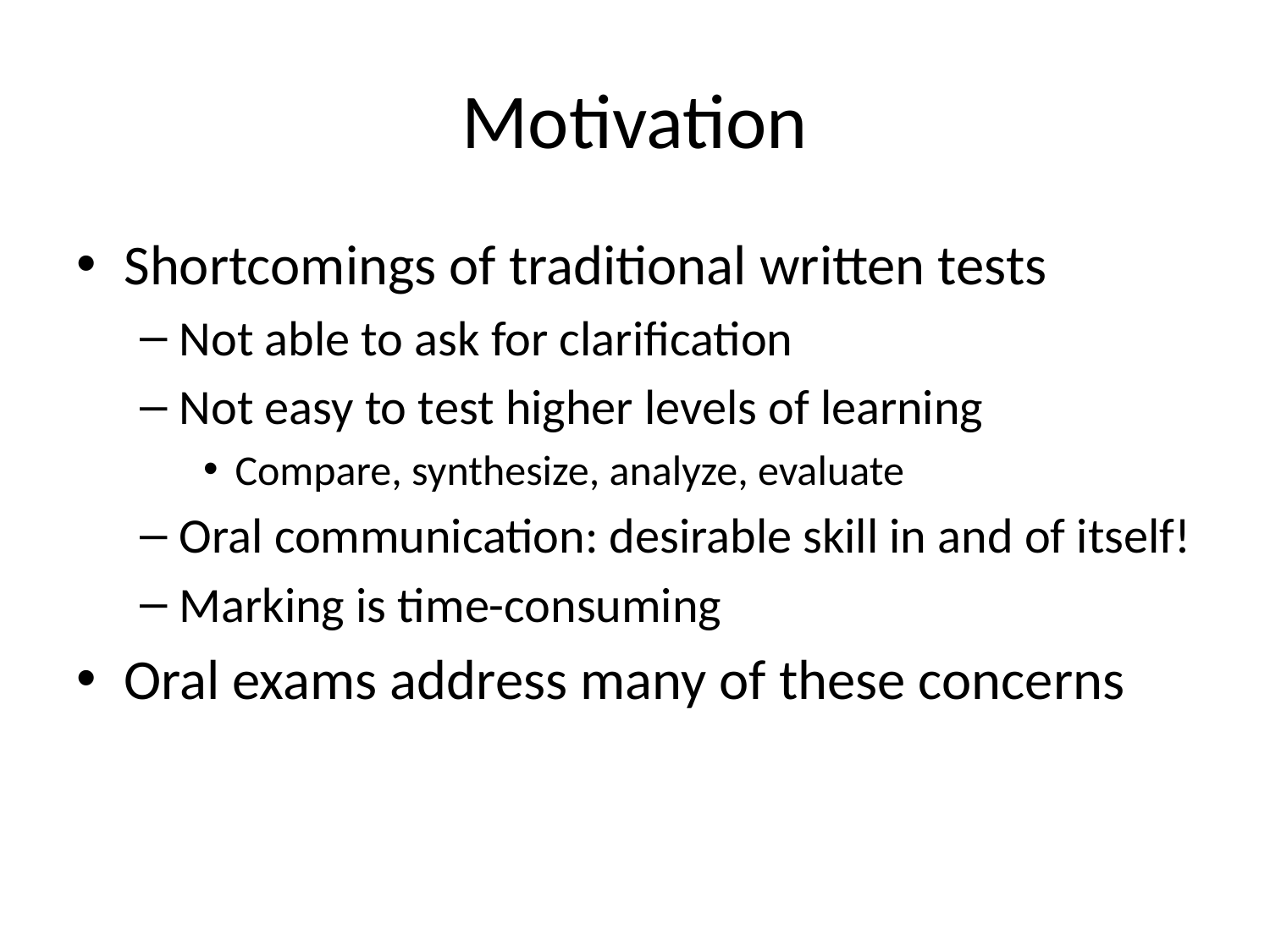

# Motivation
Shortcomings of traditional written tests
Not able to ask for clarification
Not easy to test higher levels of learning
Compare, synthesize, analyze, evaluate
Oral communication: desirable skill in and of itself!
Marking is time-consuming
Oral exams address many of these concerns